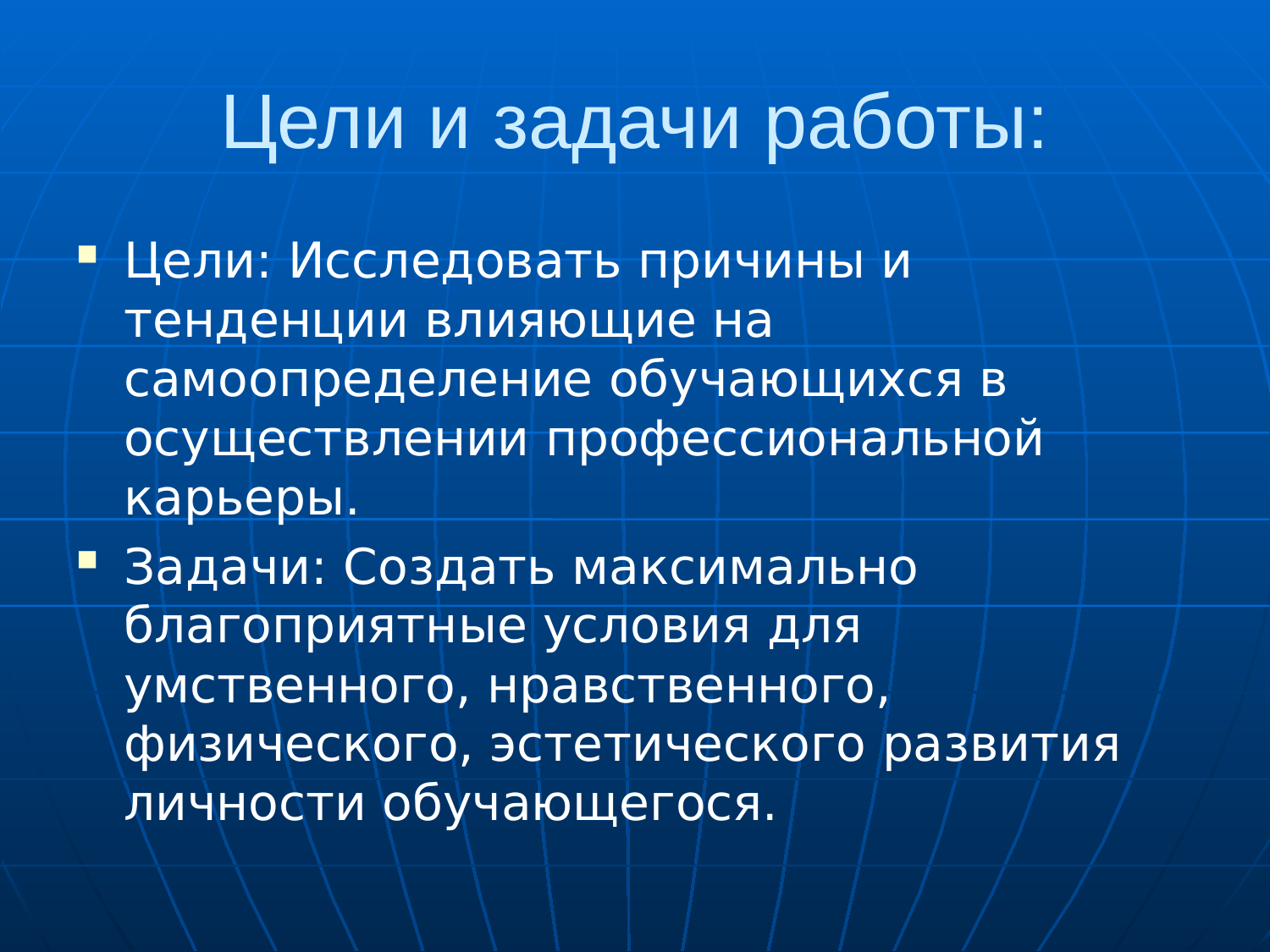

# Цели и задачи работы:
Цели: Исследовать причины и тенденции влияющие на самоопределение обучающихся в осуществлении профессиональной карьеры.
Задачи: Создать максимально благоприятные условия для умственного, нравственного, физического, эстетического развития личности обучающегося.